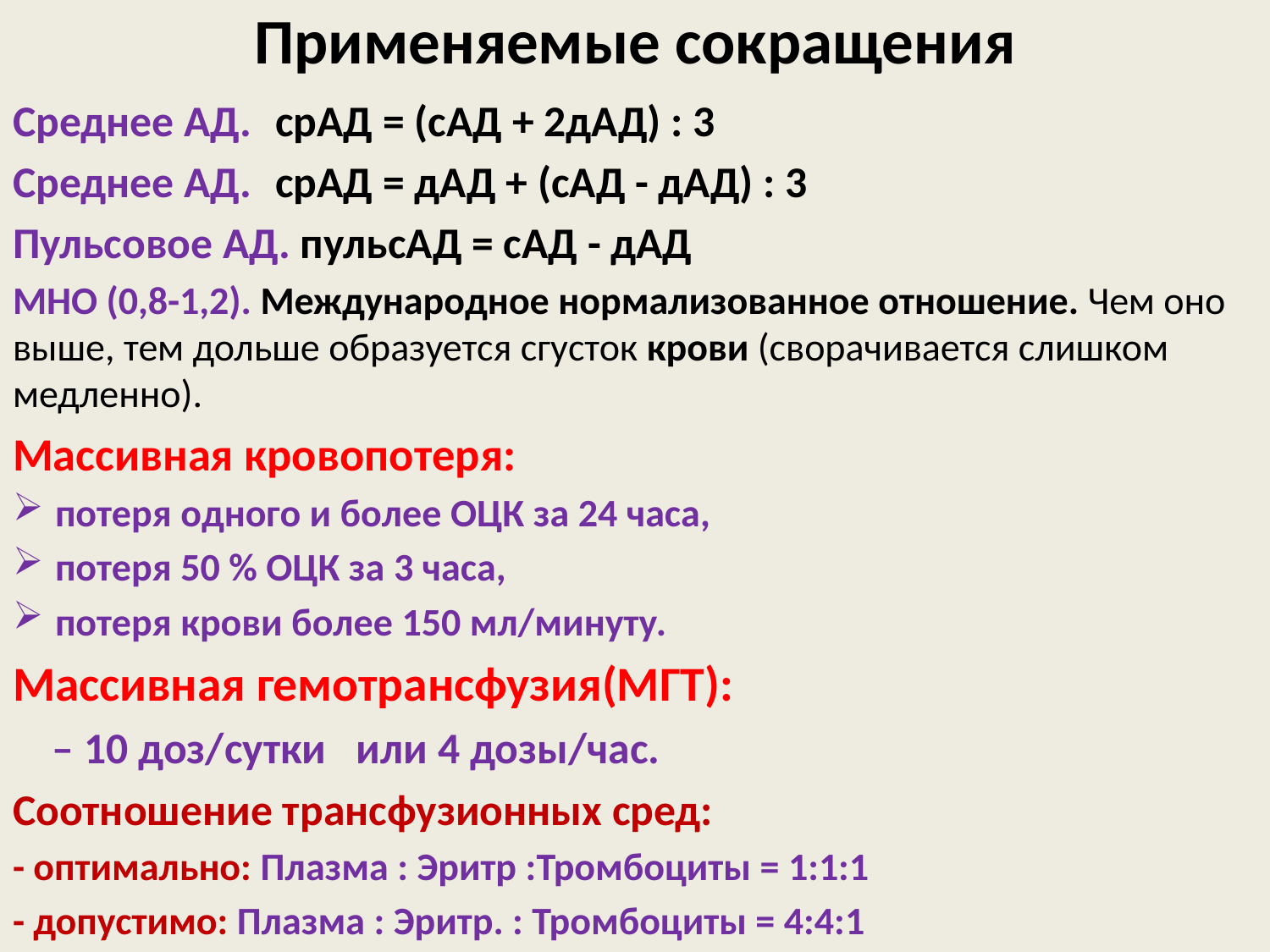

# Применяемые сокращения
Среднее АД.	срАД = (сАД + 2дАД) : 3
Среднее АД.	срАД = дАД + (сАД - дАД) : 3
Пульсовое АД. пульсАД = сАД - дАД
МНО (0,8-1,2). Международное нормализованное отношение. Чем оно выше, тем дольше образуется сгусток крови (сворачивается слишком медленно).
Массивная кровопотеря:
потеря одного и более ОЦК за 24 часа,
потеря 50 % ОЦК за 3 часа,
потеря крови более 150 мл/минуту.
Массивная гемотрансфузия(МГТ):
    – 10 доз/сутки   или 4 дозы/час.
Соотношение трансфузионных сред:
- оптимально: Плазма : Эритр :Тромбоциты = 1:1:1
- допустимо: Плазма : Эритр. : Тромбоциты = 4:4:1